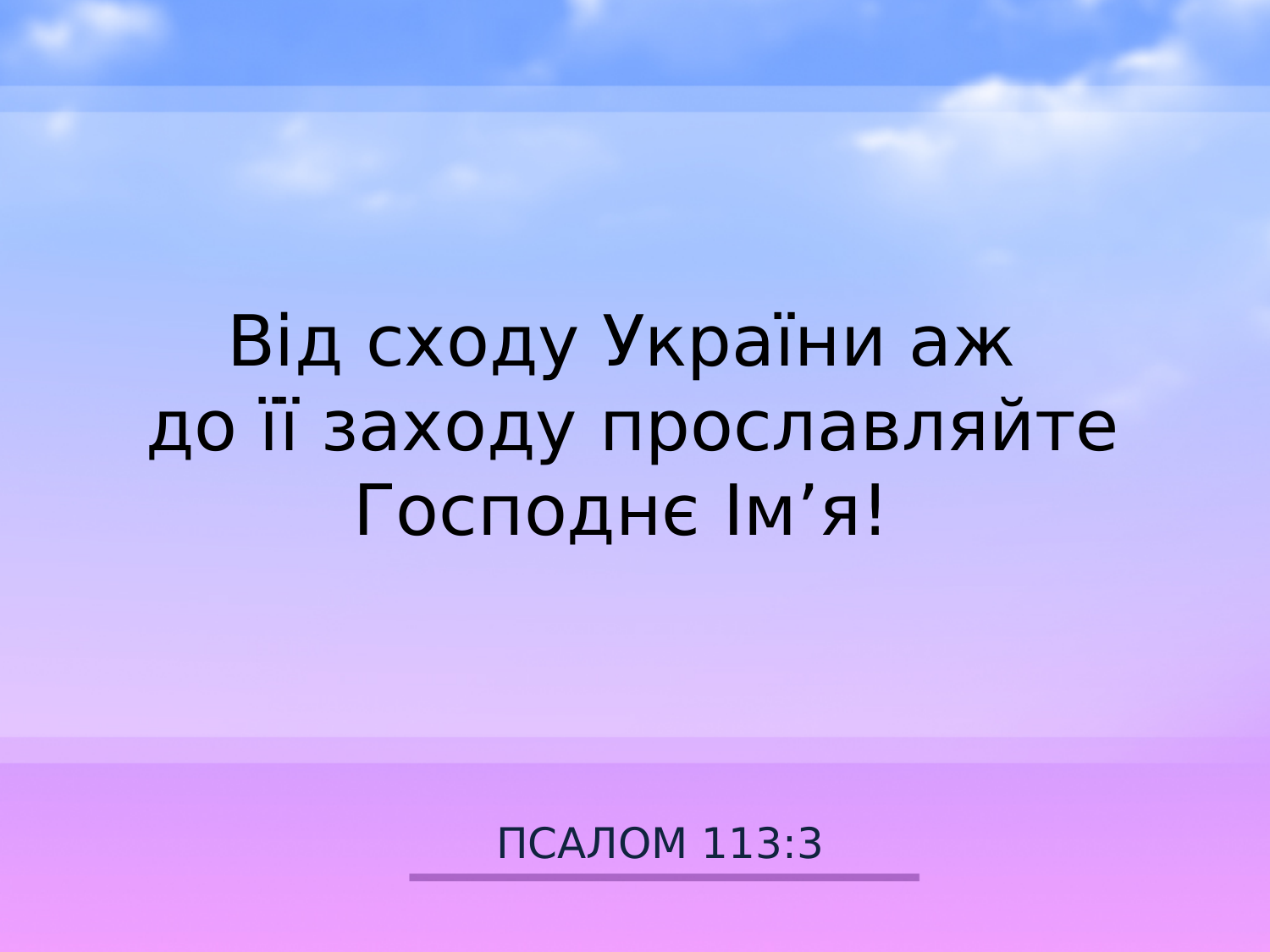

Від сходу України аж
до її заходу прославляйте Господнє Ім’я!
# ПСАЛОМ 113:3